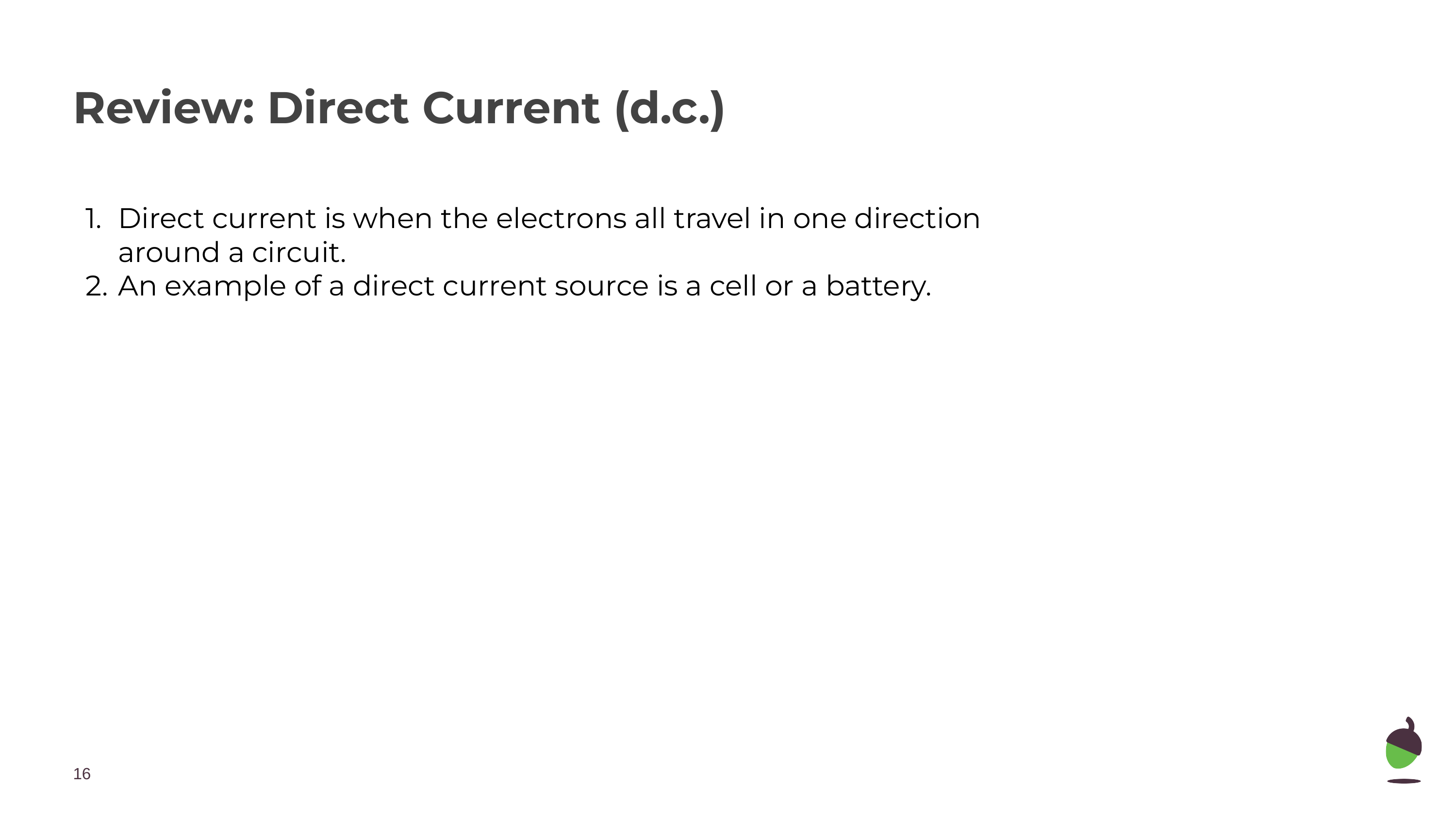

# Review: Direct Current (d.c.)
Direct current is when the electrons all travel in one direction around a circuit.
An example of a direct current source is a cell or a battery.

16